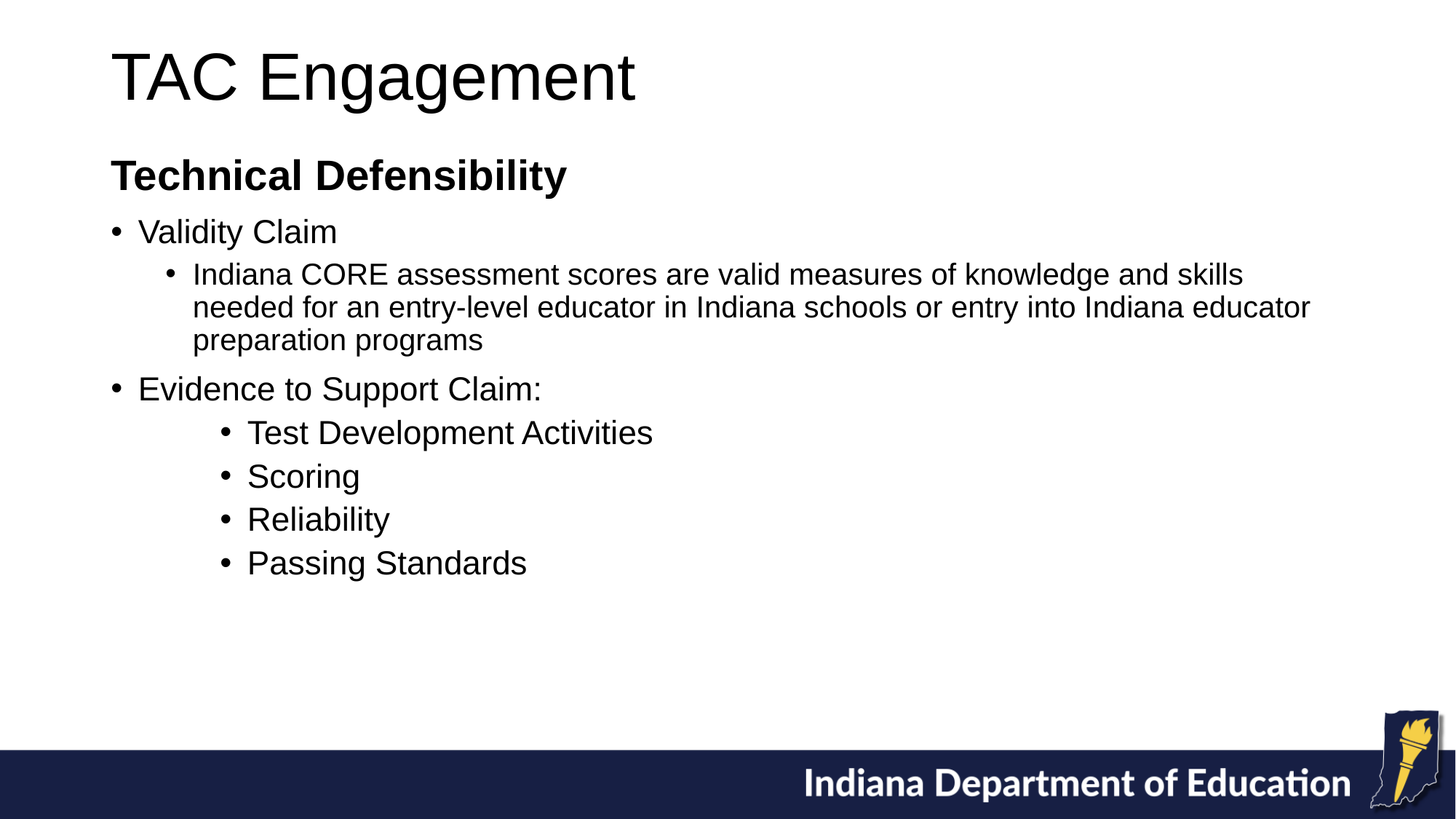

# TAC Engagement
Technical Defensibility
Validity Claim
Indiana CORE assessment scores are valid measures of knowledge and skills needed for an entry-level educator in Indiana schools or entry into Indiana educator preparation programs
Evidence to Support Claim:
Test Development Activities
Scoring
Reliability
Passing Standards